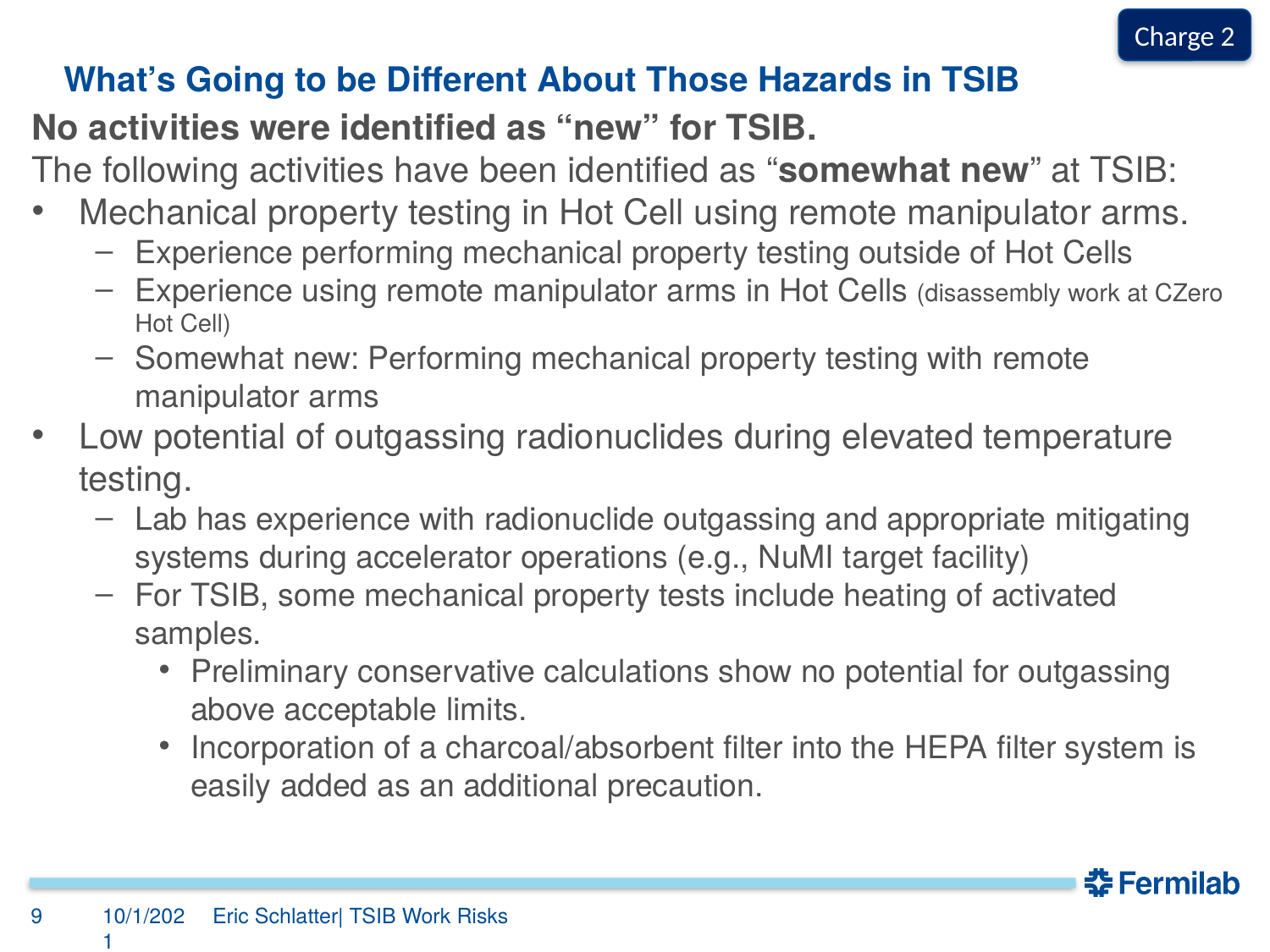

Charge 2
# What’s Going to be Different About Those Hazards in TSIB
No activities were identified as “new” for TSIB.
The following activities have been identified as “somewhat new” at TSIB:
Mechanical property testing in Hot Cell using remote manipulator arms.
Experience performing mechanical property testing outside of Hot Cells
Experience using remote manipulator arms in Hot Cells (disassembly work at CZero Hot Cell)
Somewhat new: Performing mechanical property testing with remote manipulator arms
Low potential of outgassing radionuclides during elevated temperature testing.
Lab has experience with radionuclide outgassing and appropriate mitigating systems during accelerator operations (e.g., NuMI target facility)
For TSIB, some mechanical property tests include heating of activated samples.
Preliminary conservative calculations show no potential for outgassing above acceptable limits.
Incorporation of a charcoal/absorbent filter into the HEPA filter system is easily added as an additional precaution.
9
10/1/2021
Eric Schlatter| TSIB Work Risks